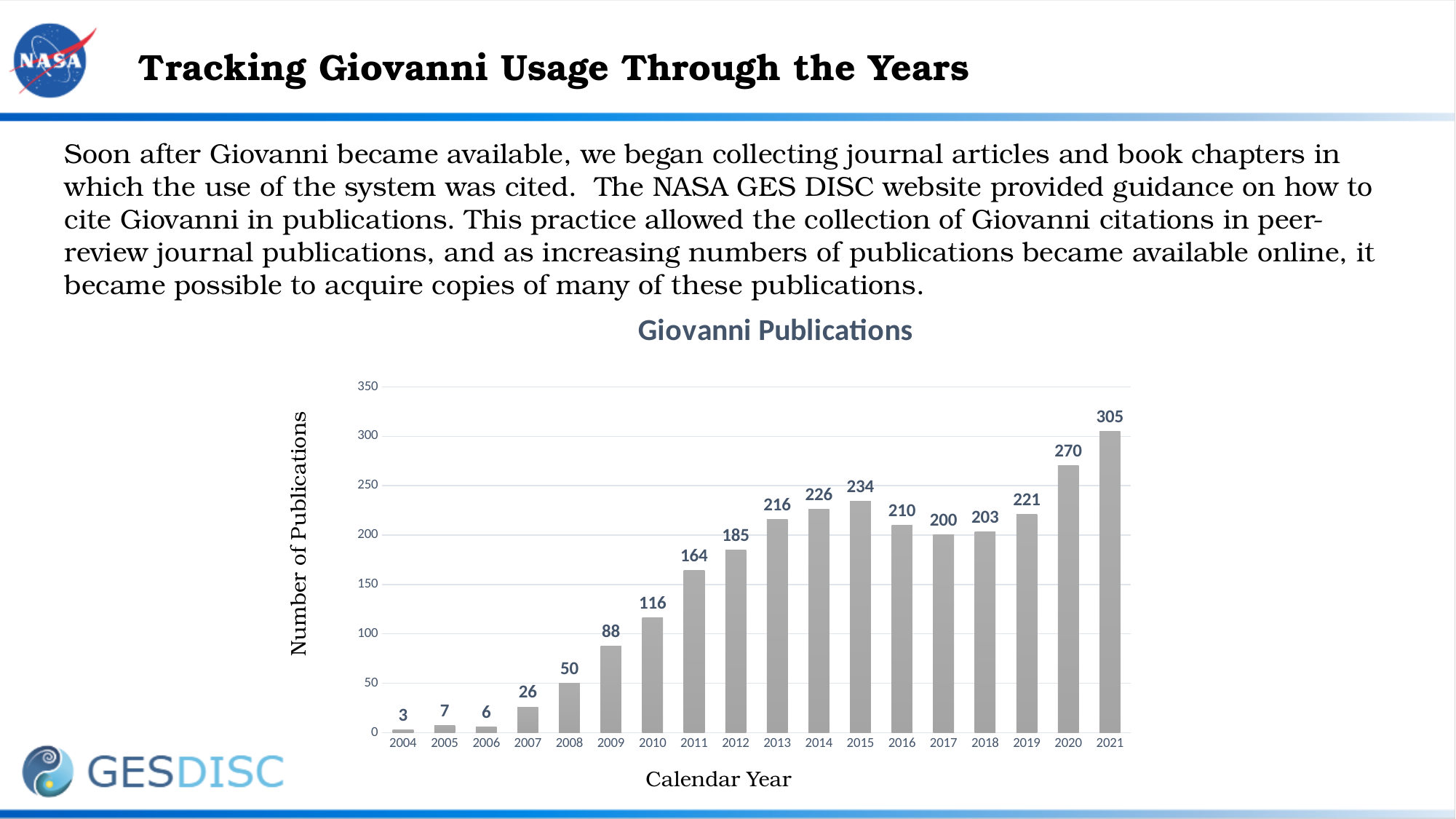

Tracking Giovanni Usage Through the Years
Soon after Giovanni became available, we began collecting journal articles and book chapters in which the use of the system was cited.  The NASA GES DISC website provided guidance on how to cite Giovanni in publications. This practice allowed the collection of Giovanni citations in peer-review journal publications, and as increasing numbers of publications became available online, it became possible to acquire copies of many of these publications.

### Chart: Giovanni Publications

| Category |  |
|---|---|
| 2004 | 3.0 |
| 2005 | 7.0 |
| 2006 | 6.0 |
| 2007 | 26.0 |
| 2008 | 50.0 |
| 2009 | 88.0 |
| 2010 | 116.0 |
| 2011 | 164.0 |
| 2012 | 185.0 |
| 2013 | 216.0 |
| 2014 | 226.0 |
| 2015 | 234.0 |
| 2016 | 210.0 |
| 2017 | 200.0 |
| 2018 | 203.0 |
| 2019 | 221.0 |
| 2020 | 270.0 |
| 2021 | 305.0 |
Number of Publications
Calendar Year